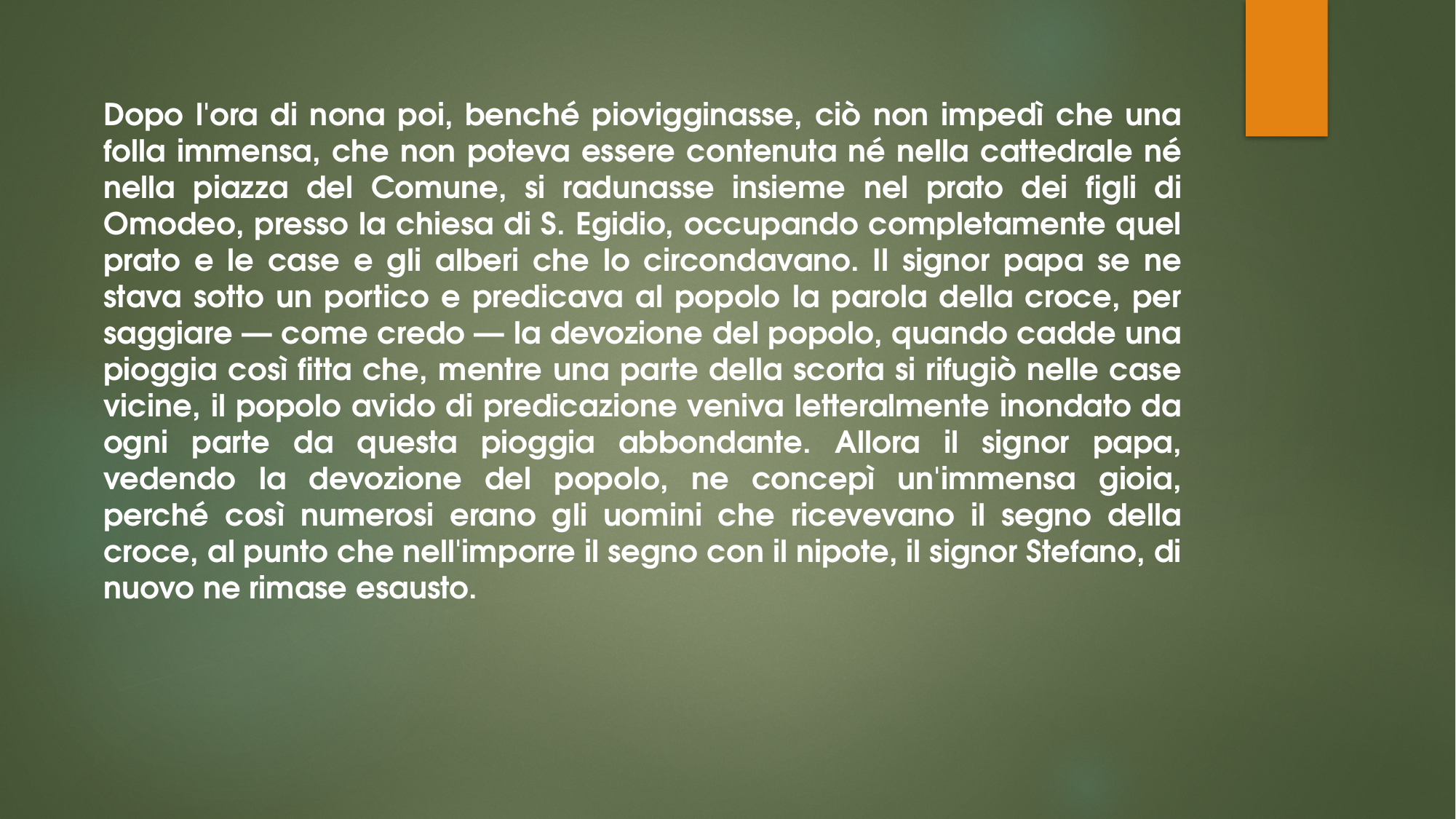

Dopo l'ora di nona poi, benché piovigginasse, ciò non impedì che una folla immensa, che non poteva essere contenuta né nella cattedrale né nella piazza del Comune, si radunasse insieme nel prato dei figli di Omodeo, presso la chiesa di S. Egidio, occupando completamente quel prato e le case e gli alberi che lo circondavano. Il signor papa se ne stava sotto un portico e predicava al popolo la parola della croce, per saggiare — come credo — la devozione del popolo, quando cadde una pioggia così fitta che, mentre una parte della scorta si rifugiò nelle case vicine, il popolo avido di predicazione veniva letteralmente inondato da ogni parte da questa pioggia abbondante. Allora il signor papa, vedendo la devozione del popolo, ne concepì un'immensa gioia, perché così numerosi erano gli uomini che ricevevano il segno della croce, al punto che nell'imporre il segno con il nipote, il signor Stefano, di nuovo ne rimase esausto.